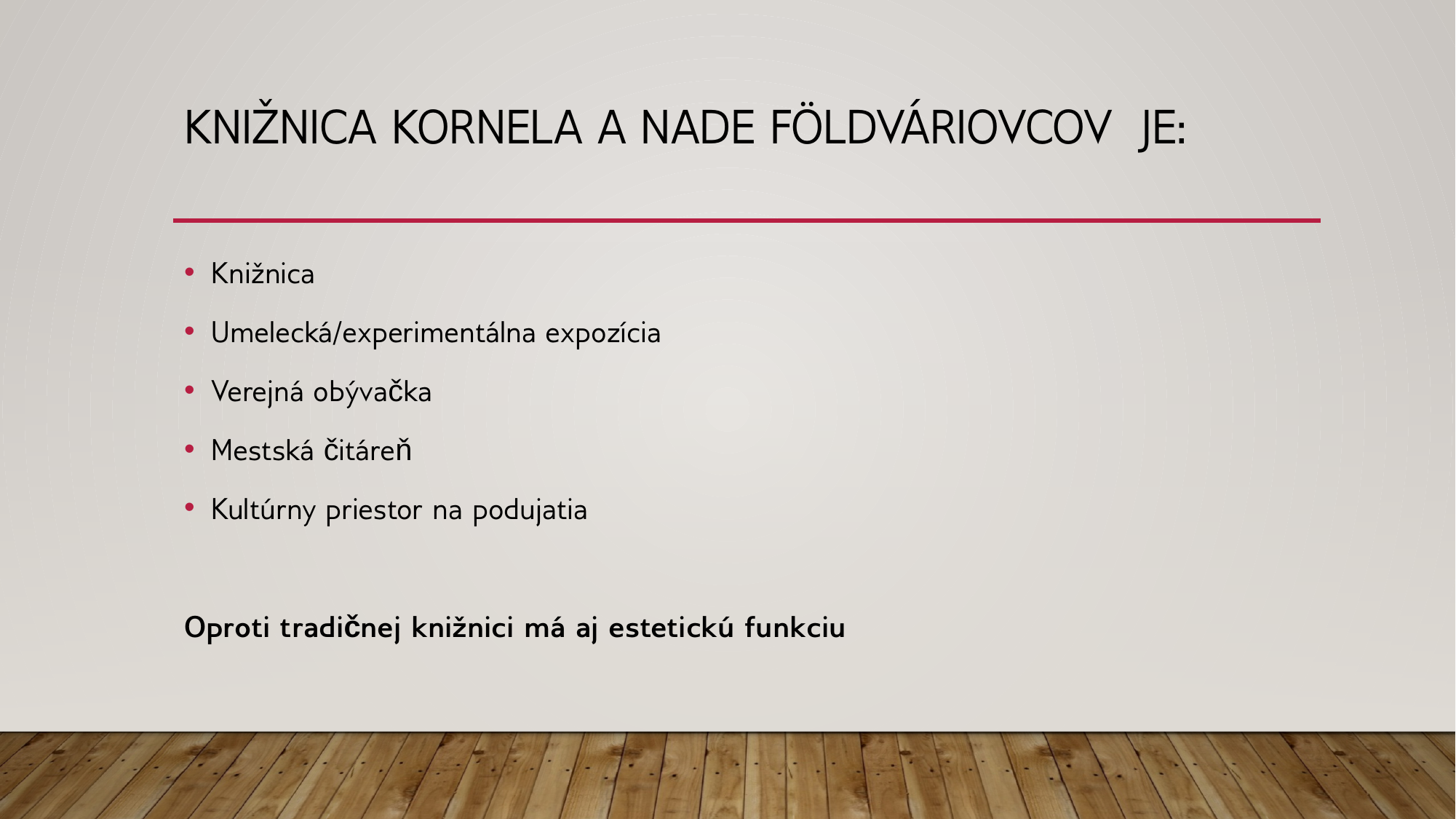

# Knižnica kornela a nade földváriovcov  je:
Knižnica
Umelecká/experimentálna expozícia
Verejná obývačka
Mestská čitáreň
Kultúrny priestor na podujatia

Oproti tradičnej knižnici má aj estetickú funkciu